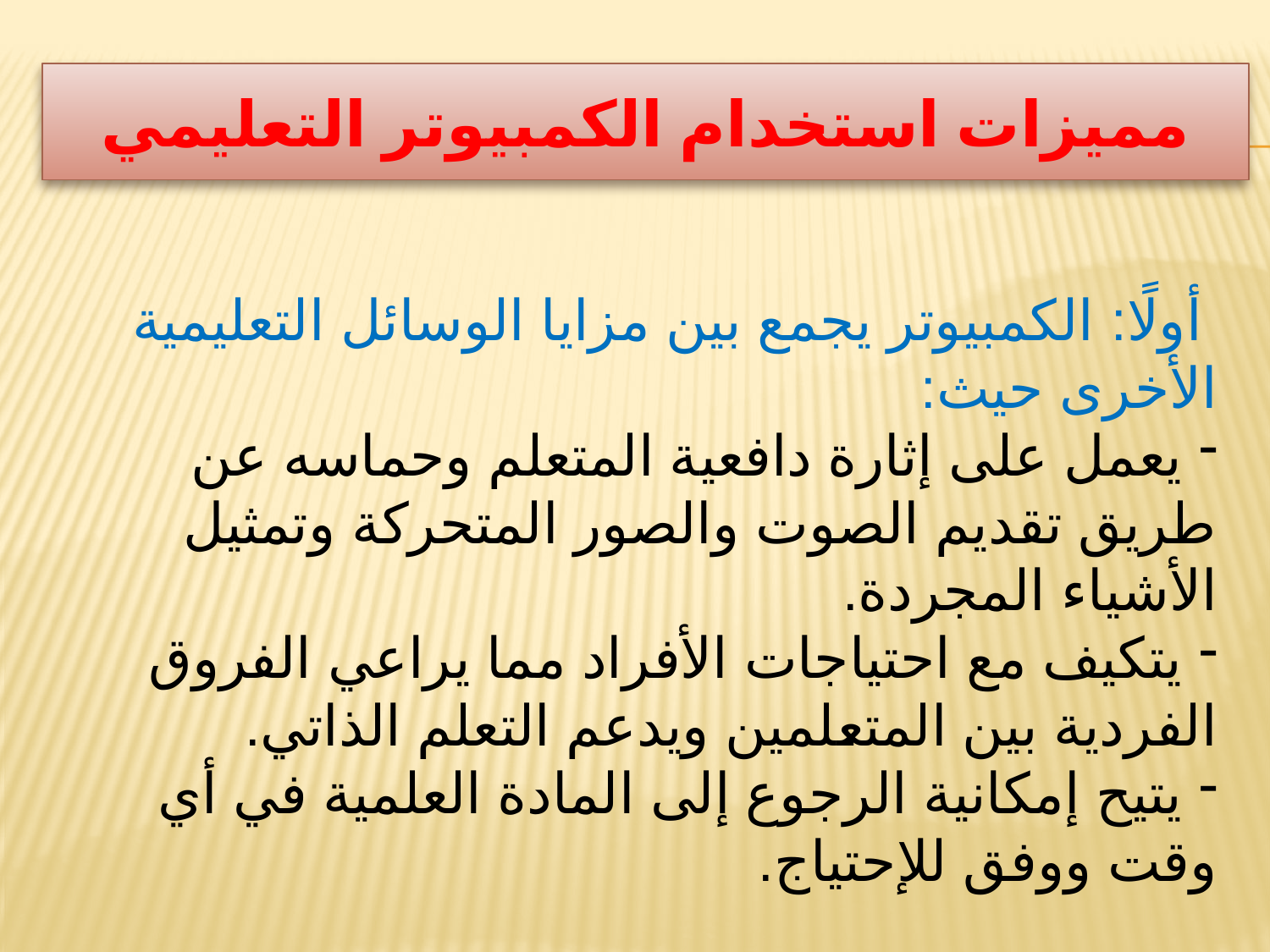

# مميزات استخدام الكمبيوتر التعليمي
 أولًا: الكمبيوتر يجمع بين مزايا الوسائل التعليمية الأخرى حيث:
 يعمل على إثارة دافعية المتعلم وحماسه عن طريق تقديم الصوت والصور المتحركة وتمثيل الأشياء المجردة.
 يتكيف مع احتياجات الأفراد مما يراعي الفروق الفردية بين المتعلمين ويدعم التعلم الذاتي.
 يتيح إمكانية الرجوع إلى المادة العلمية في أي وقت ووفق للإحتياج.